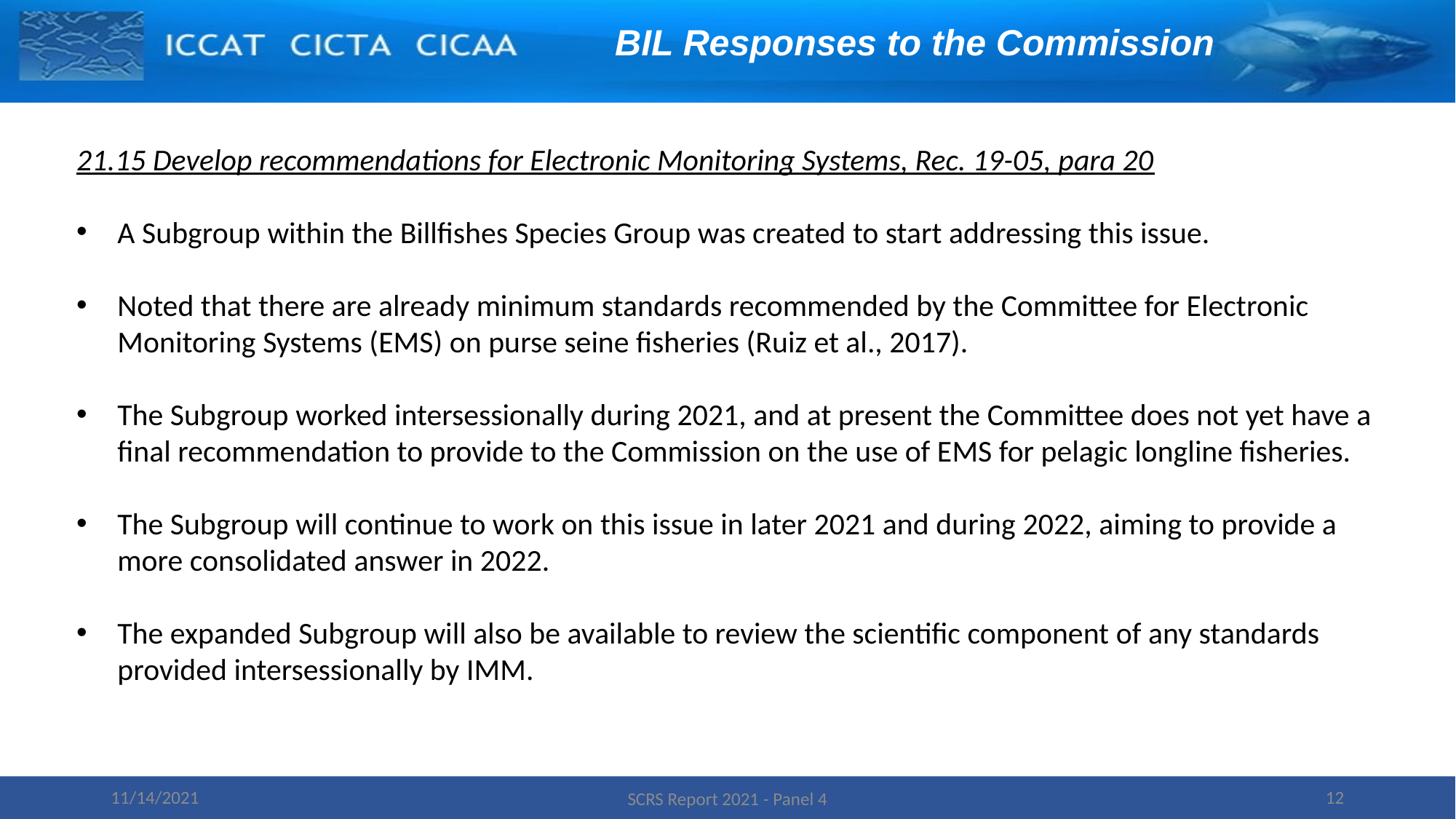

BIL Responses to the Commission
21.15 Develop recommendations for Electronic Monitoring Systems, Rec. 19-05, para 20

A Subgroup within the Billfishes Species Group was created to start addressing this issue.

Noted that there are already minimum standards recommended by the Committee for Electronic Monitoring Systems (EMS) on purse seine fisheries (Ruiz et al., 2017).

The Subgroup worked intersessionally during 2021, and at present the Committee does not yet have a final recommendation to provide to the Commission on the use of EMS for pelagic longline fisheries.

The Subgroup will continue to work on this issue in later 2021 and during 2022, aiming to provide a more consolidated answer in 2022.

The expanded Subgroup will also be available to review the scientific component of any standards provided intersessionally by IMM.
11/14/2021
12
SCRS Report 2021 - Panel 4